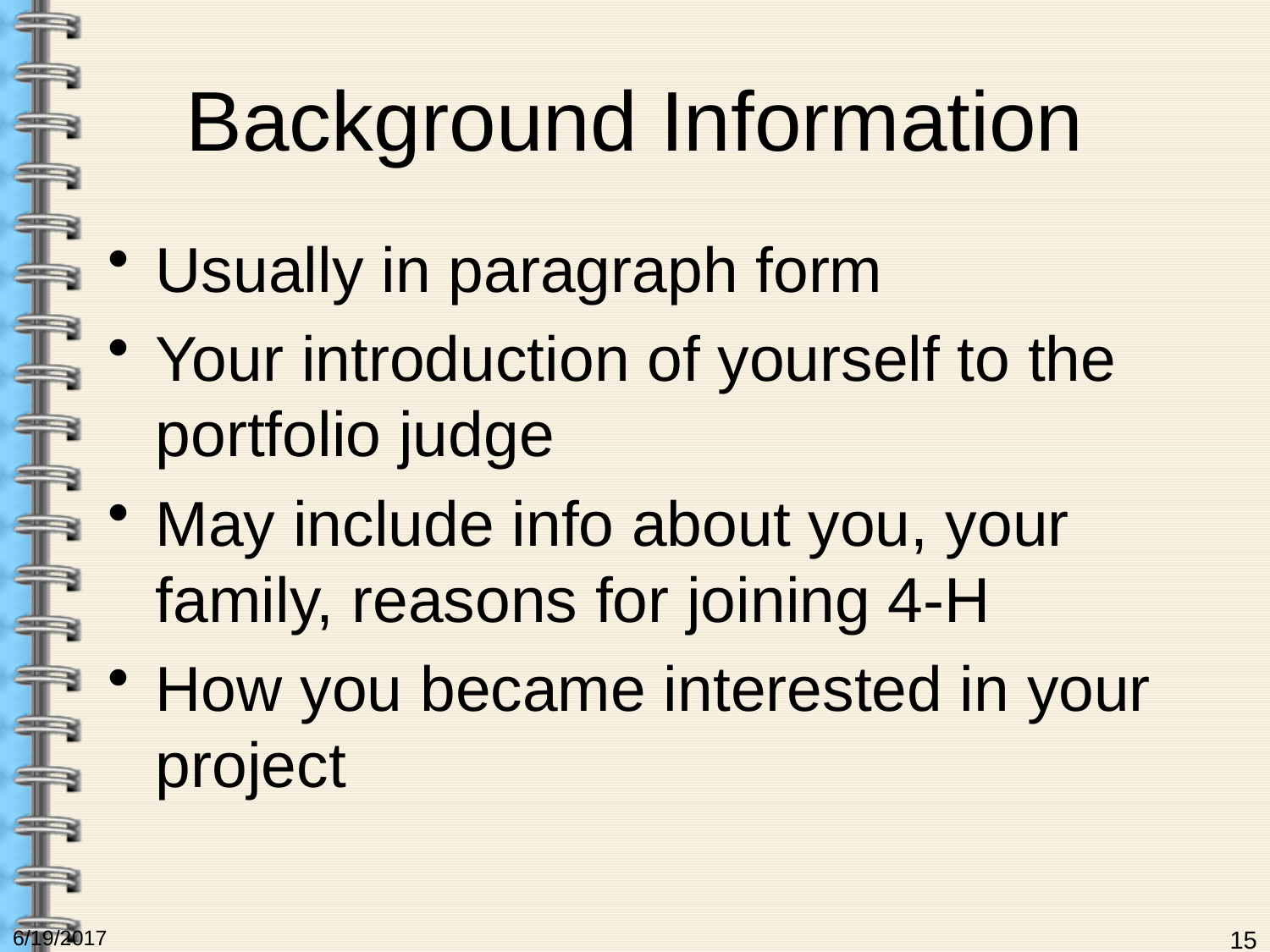

# Background Information
Usually in paragraph form
Your introduction of yourself to the portfolio judge
May include info about you, your family, reasons for joining 4-H
How you became interested in your project
6/19/2017
15